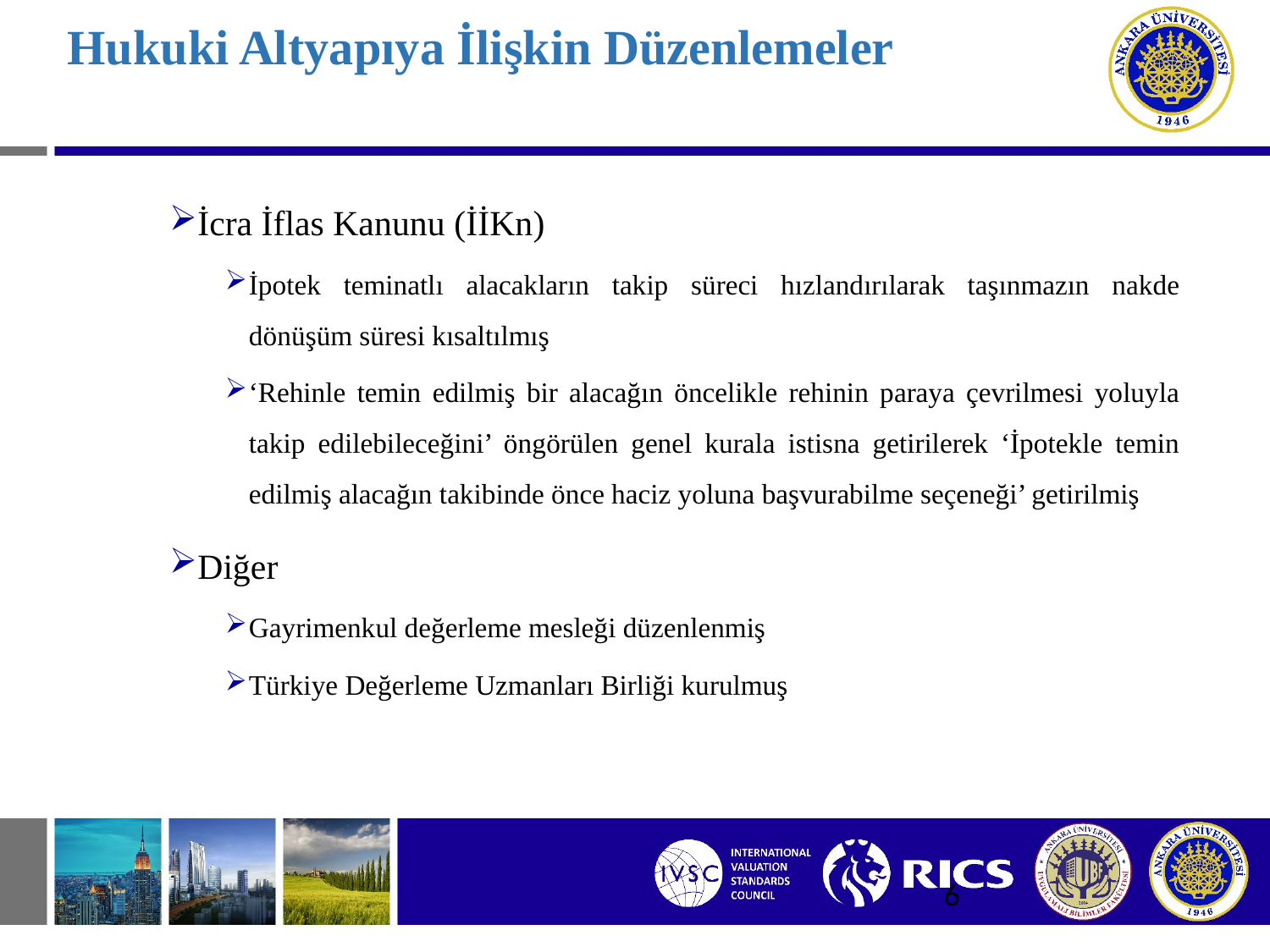

# Hukuki Altyapıya İlişkin Düzenlemeler
İcra İflas Kanunu (İİKn)
İpotek teminatlı alacakların takip süreci hızlandırılarak taşınmazın nakde dönüşüm süresi kısaltılmış
‘Rehinle temin edilmiş bir alacağın öncelikle rehinin paraya çevrilmesi yoluyla takip edilebileceğini’ öngörülen genel kurala istisna getirilerek ‘İpotekle temin edilmiş alacağın takibinde önce haciz yoluna başvurabilme seçeneği’ getirilmiş
Diğer
Gayrimenkul değerleme mesleği düzenlenmiş
Türkiye Değerleme Uzmanları Birliği kurulmuş
6